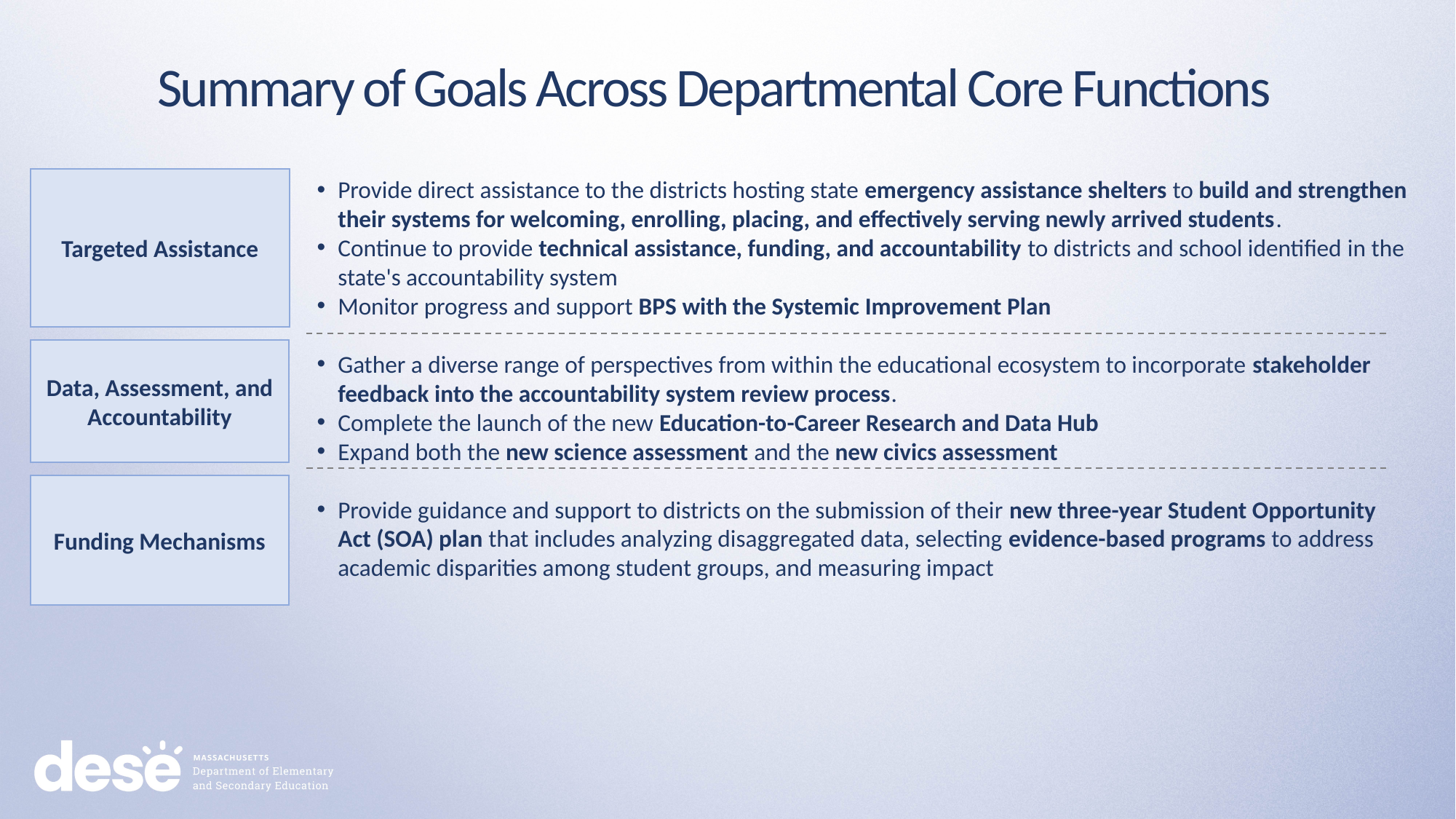

Summary of Goals Across Departmental Core Functions
Provide direct assistance to the districts hosting state emergency assistance shelters to build and strengthen their systems for welcoming, enrolling, placing, and effectively serving newly arrived students.
Continue to provide technical assistance, funding, and accountability to districts and school identified in the state's accountability system
Monitor progress and support BPS with the Systemic Improvement Plan

Gather a diverse range of perspectives from within the educational ecosystem to incorporate stakeholder feedback into the accountability system review process.
Complete the launch of the new Education-to-Career Research and Data Hub
Expand both the new science assessment and the new civics assessment

Provide guidance and support to districts on the submission of their new three-year Student Opportunity Act (SOA) plan that includes analyzing disaggregated data, selecting evidence-based programs to address academic disparities among student groups, and measuring impact
Targeted Assistance
Data, Assessment, and Accountability
Funding Mechanisms